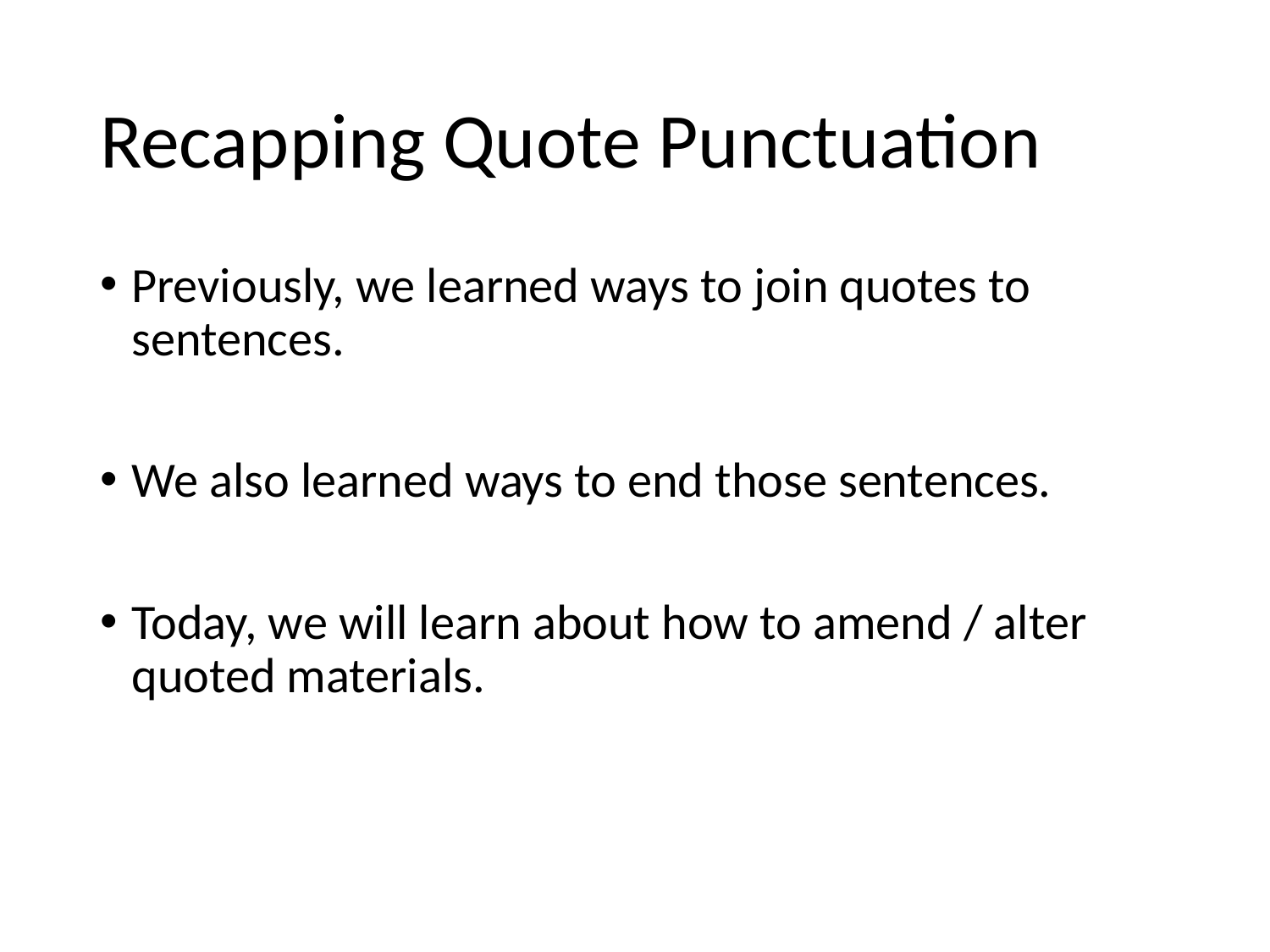

# Recapping Quote Punctuation
Previously, we learned ways to join quotes to sentences.

We also learned ways to end those sentences.

Today, we will learn about how to amend / alter quoted materials.